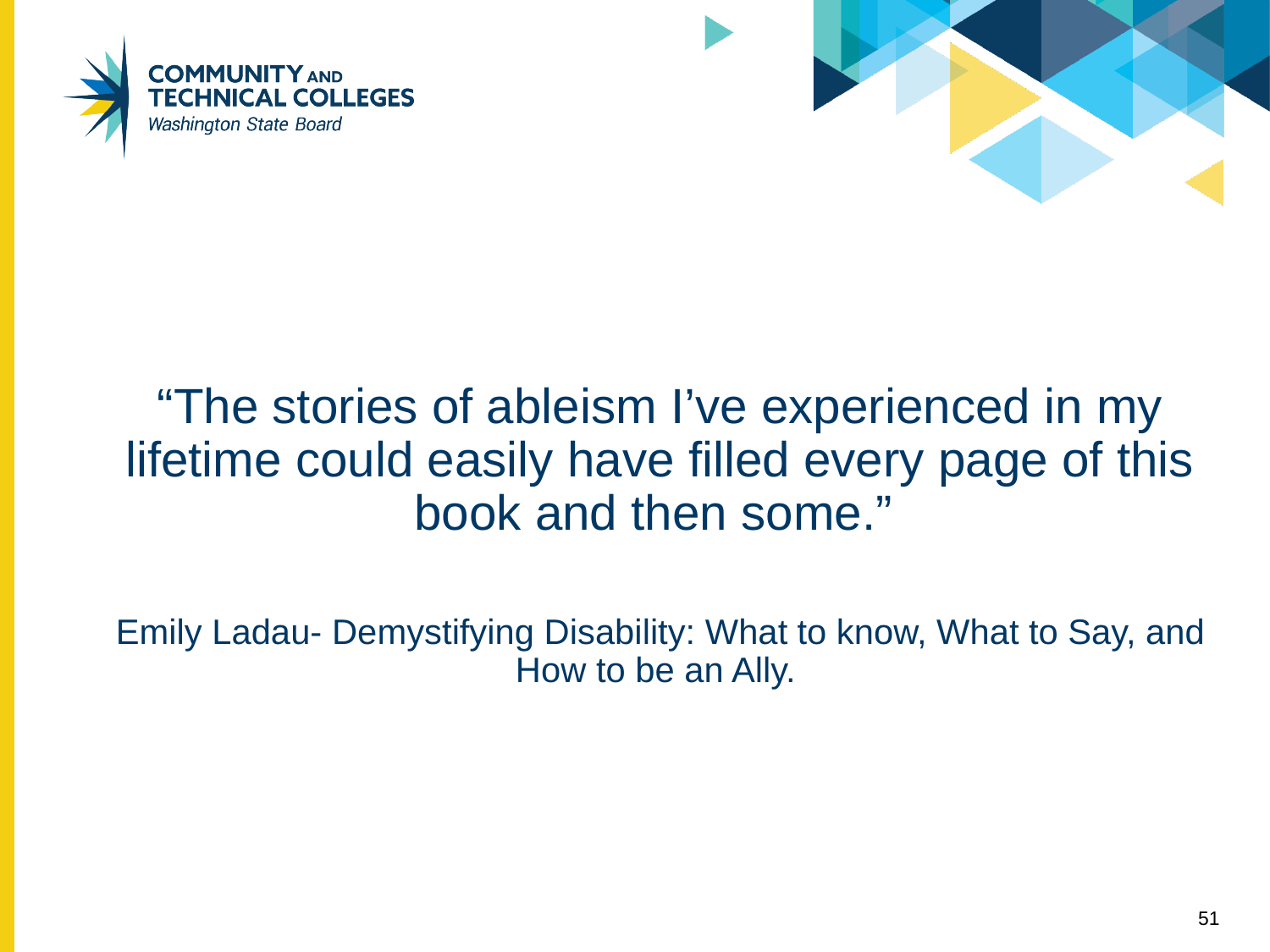

“The stories of ableism I’ve experienced in my lifetime could easily have filled every page of this book and then some.”

Emily Ladau- Demystifying Disability: What to know, What to Say, and How to be an Ally.
51